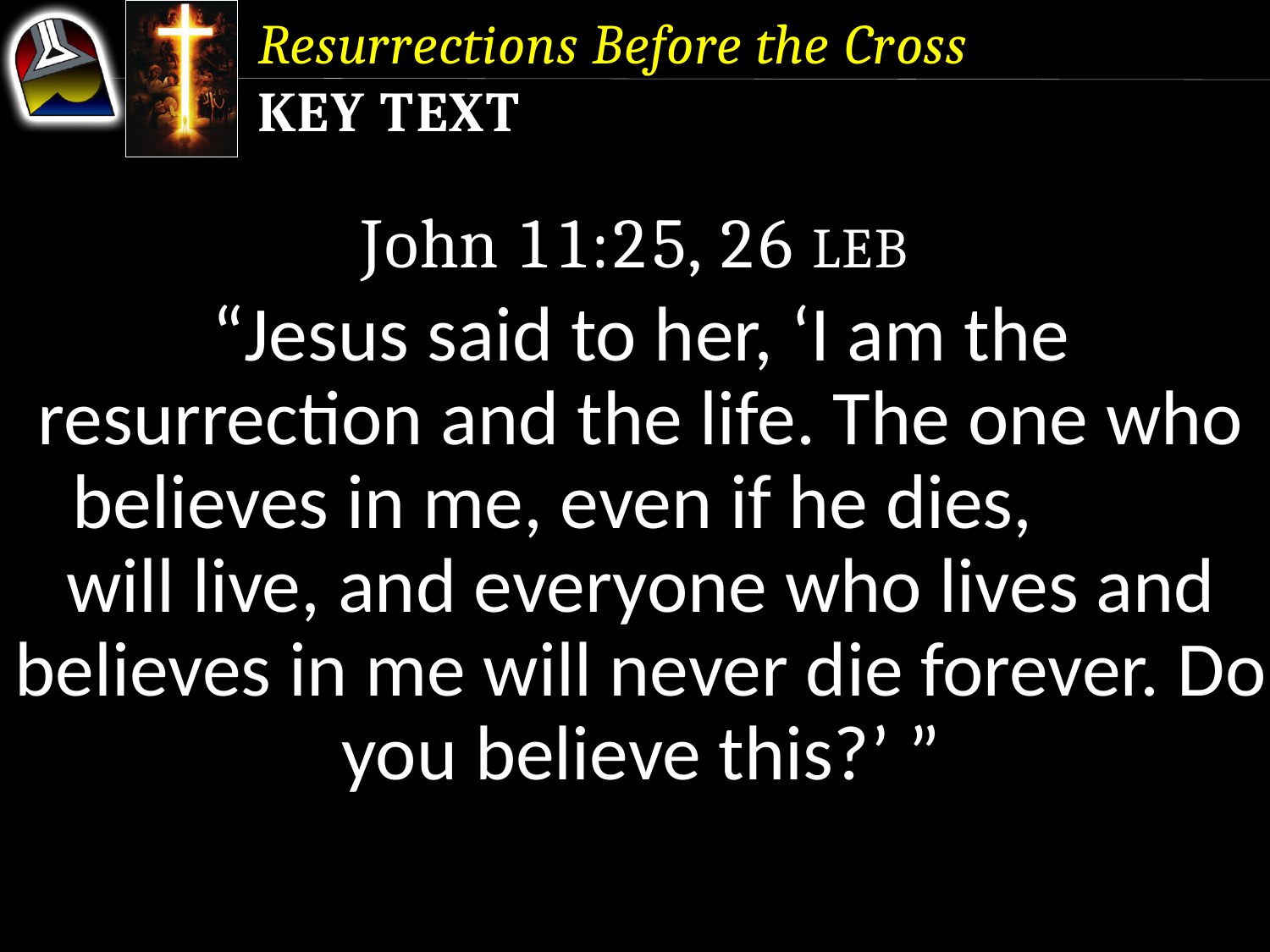

Resurrections Before the Cross
Key Text
John 11:25, 26 LEB
“Jesus said to her, ‘I am the resurrection and the life. The one who believes in me, even if he dies,           will live, and everyone who lives and believes in me will never die forever. Do you believe this?’ ”